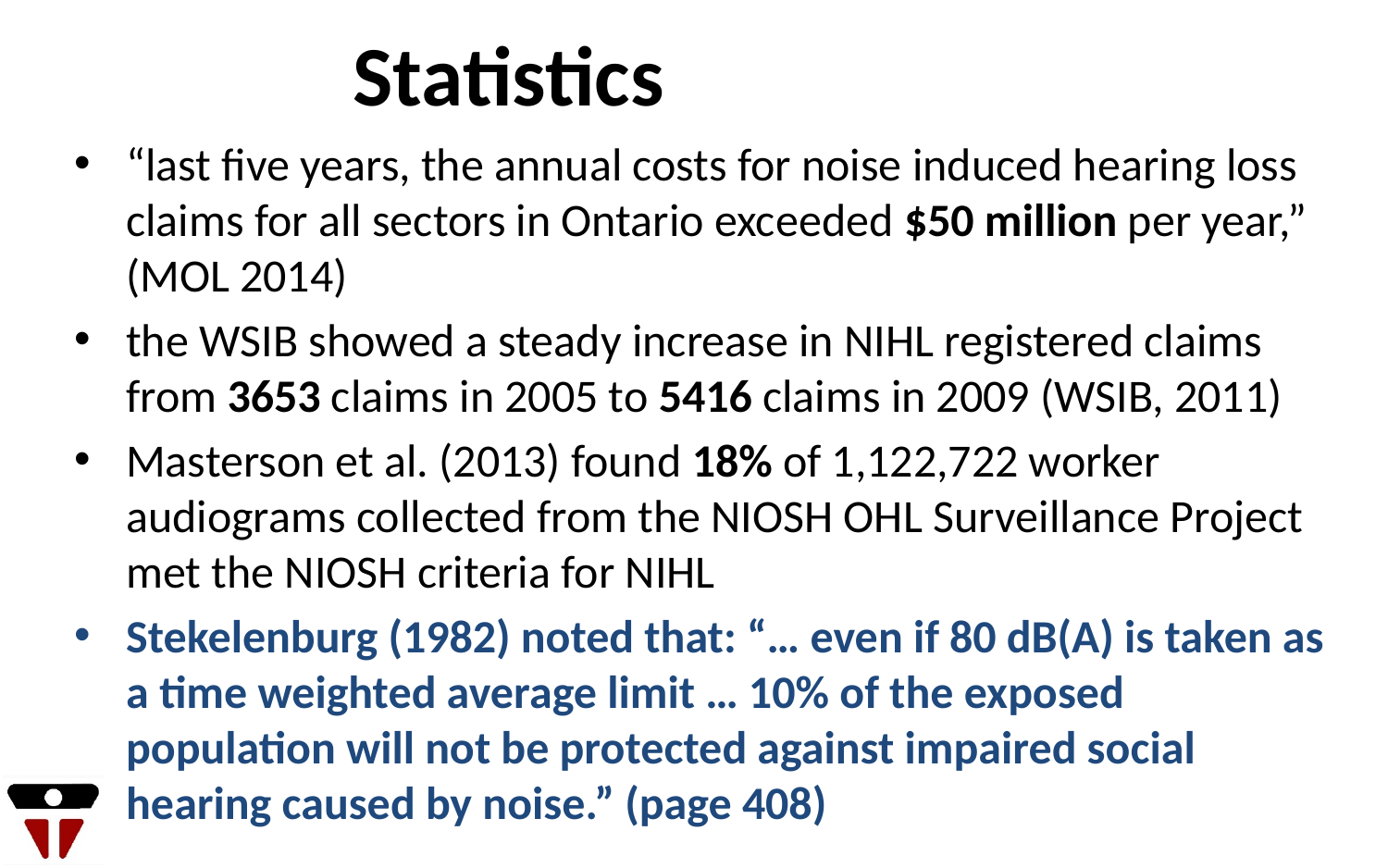

# Statistics
“last five years, the annual costs for noise induced hearing loss claims for all sectors in Ontario exceeded $50 million per year,” (MOL 2014)
the WSIB showed a steady increase in NIHL registered claims from 3653 claims in 2005 to 5416 claims in 2009 (WSIB, 2011)
Masterson et al. (2013) found 18% of 1,122,722 worker audiograms collected from the NIOSH OHL Surveillance Project met the NIOSH criteria for NIHL
Stekelenburg (1982) noted that: “… even if 80 dB(A) is taken as a time weighted average limit … 10% of the exposed population will not be protected against impaired social hearing caused by noise.” (page 408)